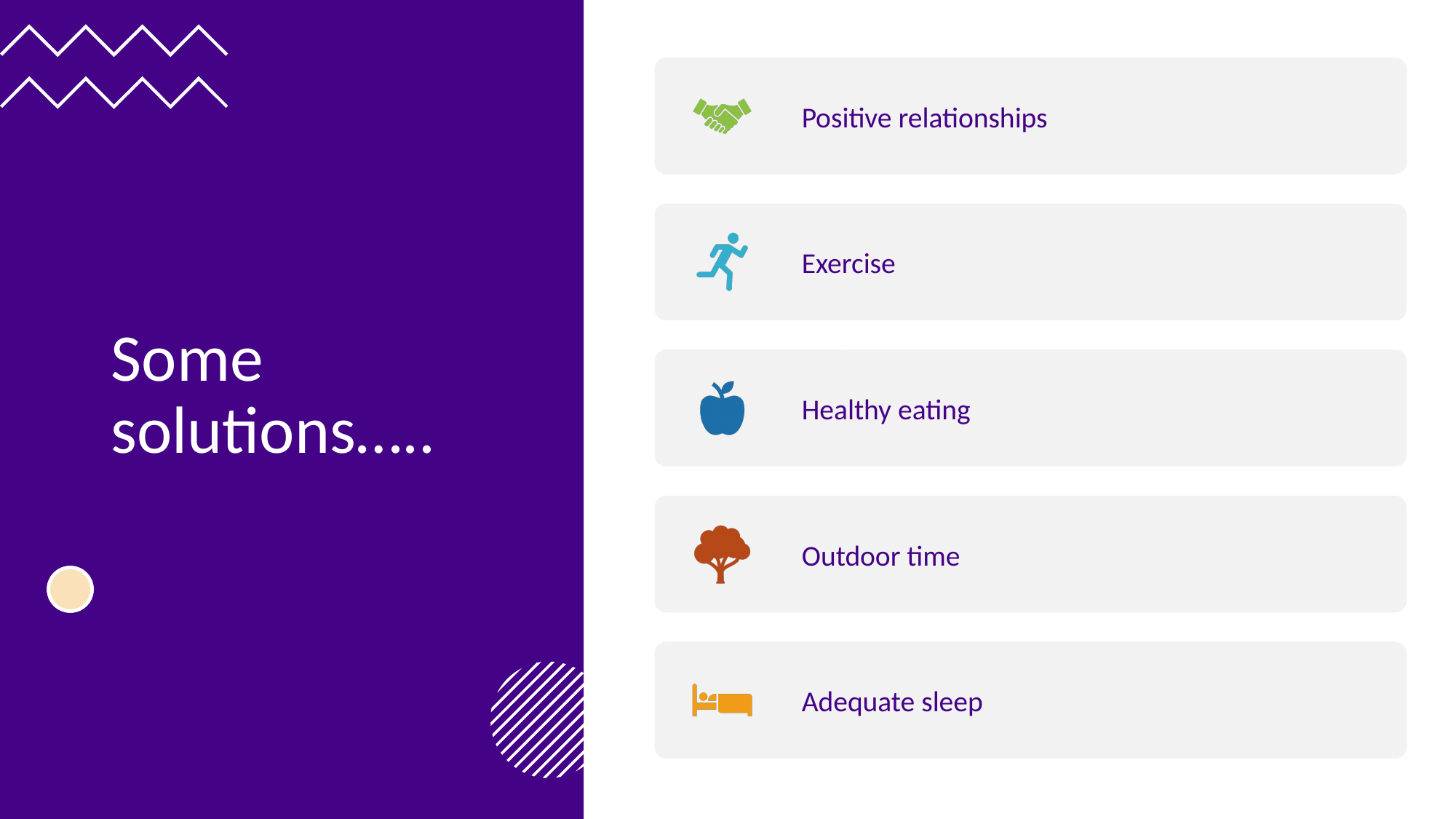

Positive relationships

Exercise

Healthy eating

Outdoor time

Adequate sleep

# Some solutions…..